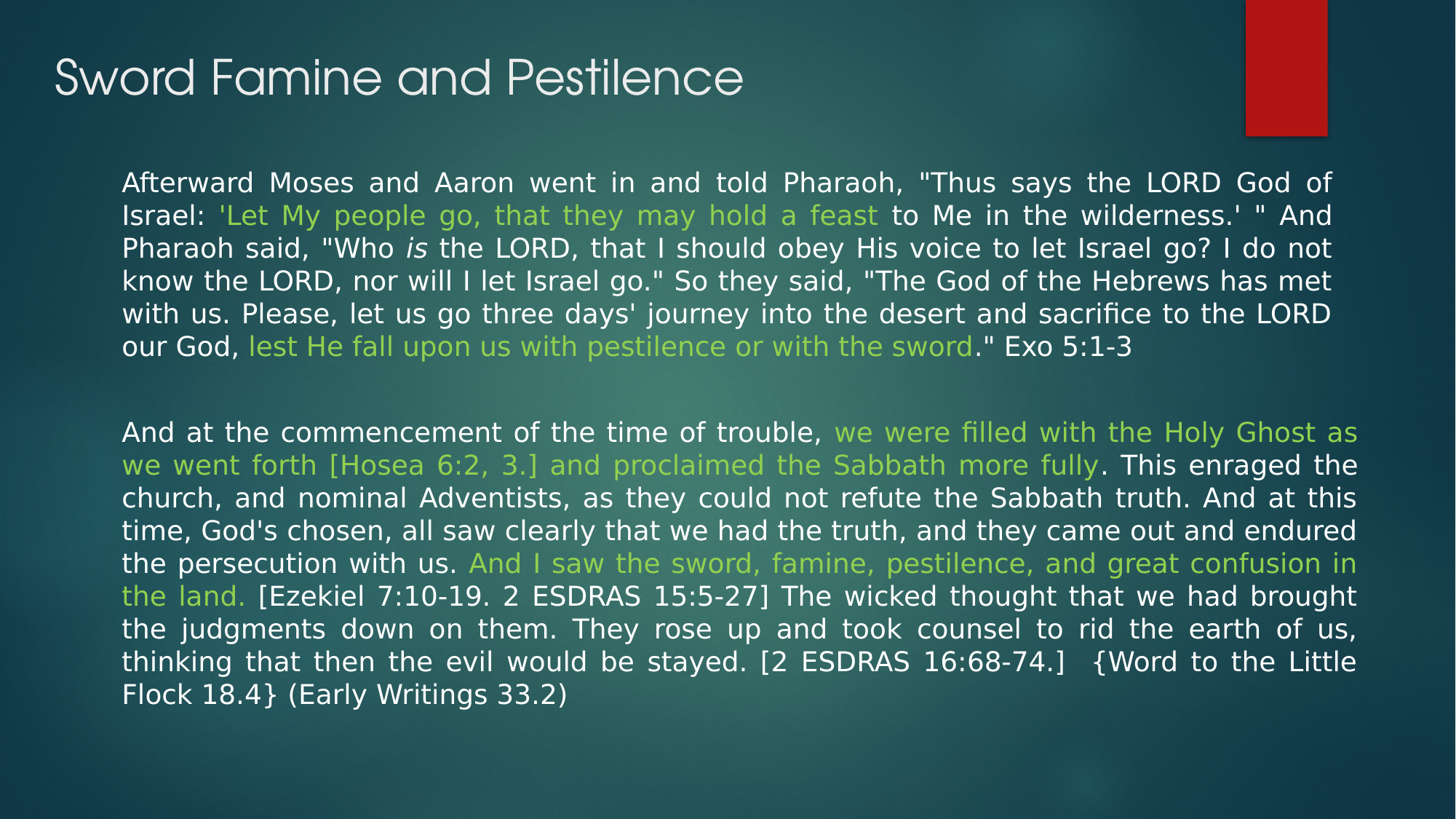

# Sword Famine and Pestilence
Afterward Moses and Aaron went in and told Pharaoh, "Thus says the LORD God of Israel: 'Let My people go, that they may hold a feast to Me in the wilderness.' " And Pharaoh said, "Who is the LORD, that I should obey His voice to let Israel go? I do not know the LORD, nor will I let Israel go." So they said, "The God of the Hebrews has met with us. Please, let us go three days' journey into the desert and sacrifice to the LORD our God, lest He fall upon us with pestilence or with the sword." Exo 5:1-3

And at the commencement of the time of trouble, we were filled with the Holy Ghost as we went forth [Hosea 6:2, 3.] and proclaimed the Sabbath more fully. This enraged the church, and nominal Adventists, as they could not refute the Sabbath truth. And at this time, God's chosen, all saw clearly that we had the truth, and they came out and endured the persecution with us. And I saw the sword, famine, pestilence, and great confusion in the land. [Ezekiel 7:10-19. 2 ESDRAS 15:5-27] The wicked thought that we had brought the judgments down on them. They rose up and took counsel to rid the earth of us, thinking that then the evil would be stayed. [2 ESDRAS 16:68-74.]  {Word to the Little Flock 18.4} (Early Writings 33.2)